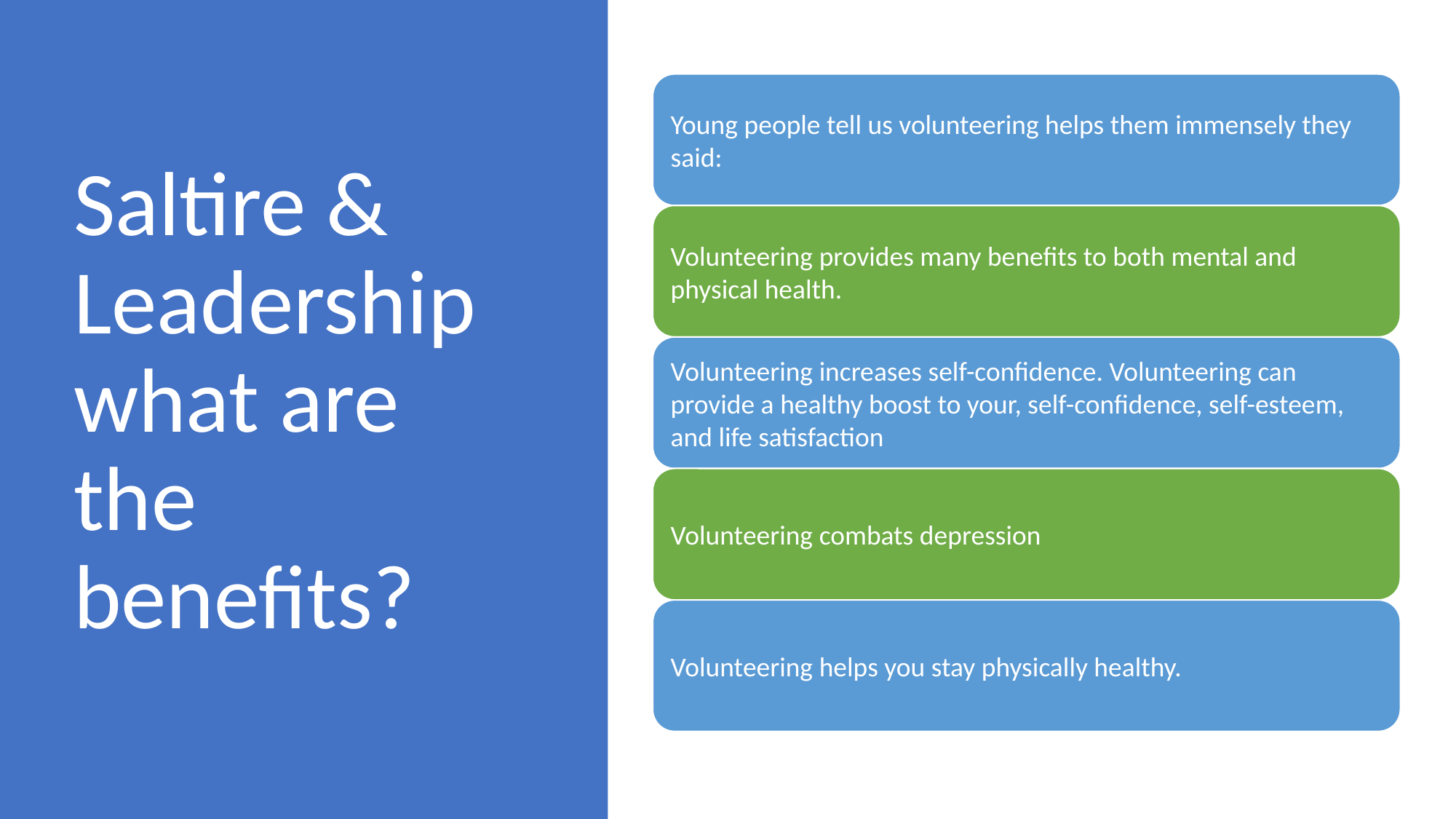

# Saltire & Leadership what are the benefits?
Young people tell us volunteering helps them immensely they said:
Volunteering provides many benefits to both mental and physical health.
Volunteering increases self-confidence. Volunteering can provide a healthy boost to your, self-confidence, self-esteem, and life satisfaction
Volunteering combats depression
Volunteering helps you stay physically healthy.